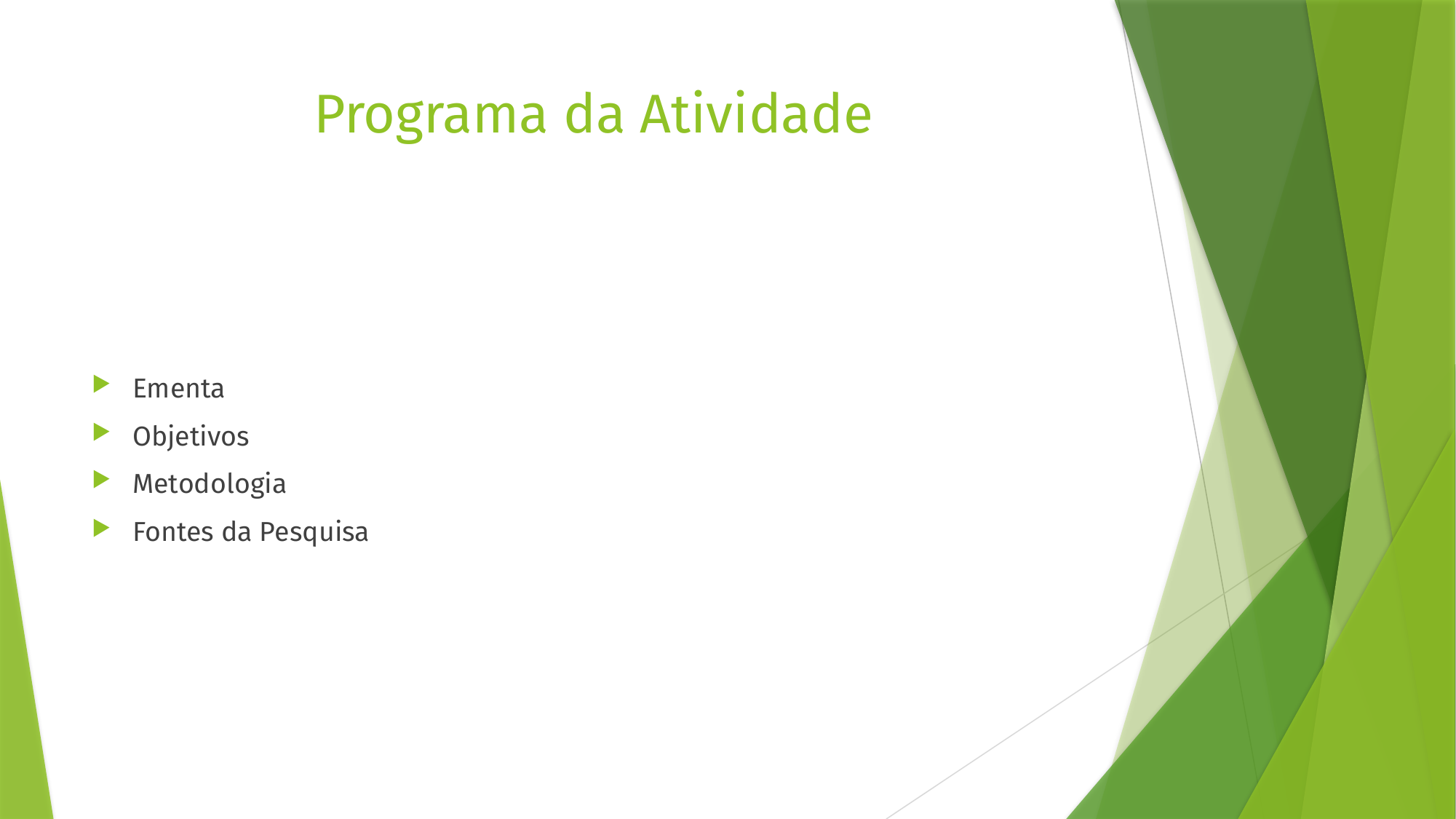

# Programa da Atividade

Ementa
Objetivos
Metodologia
Fontes da Pesquisa